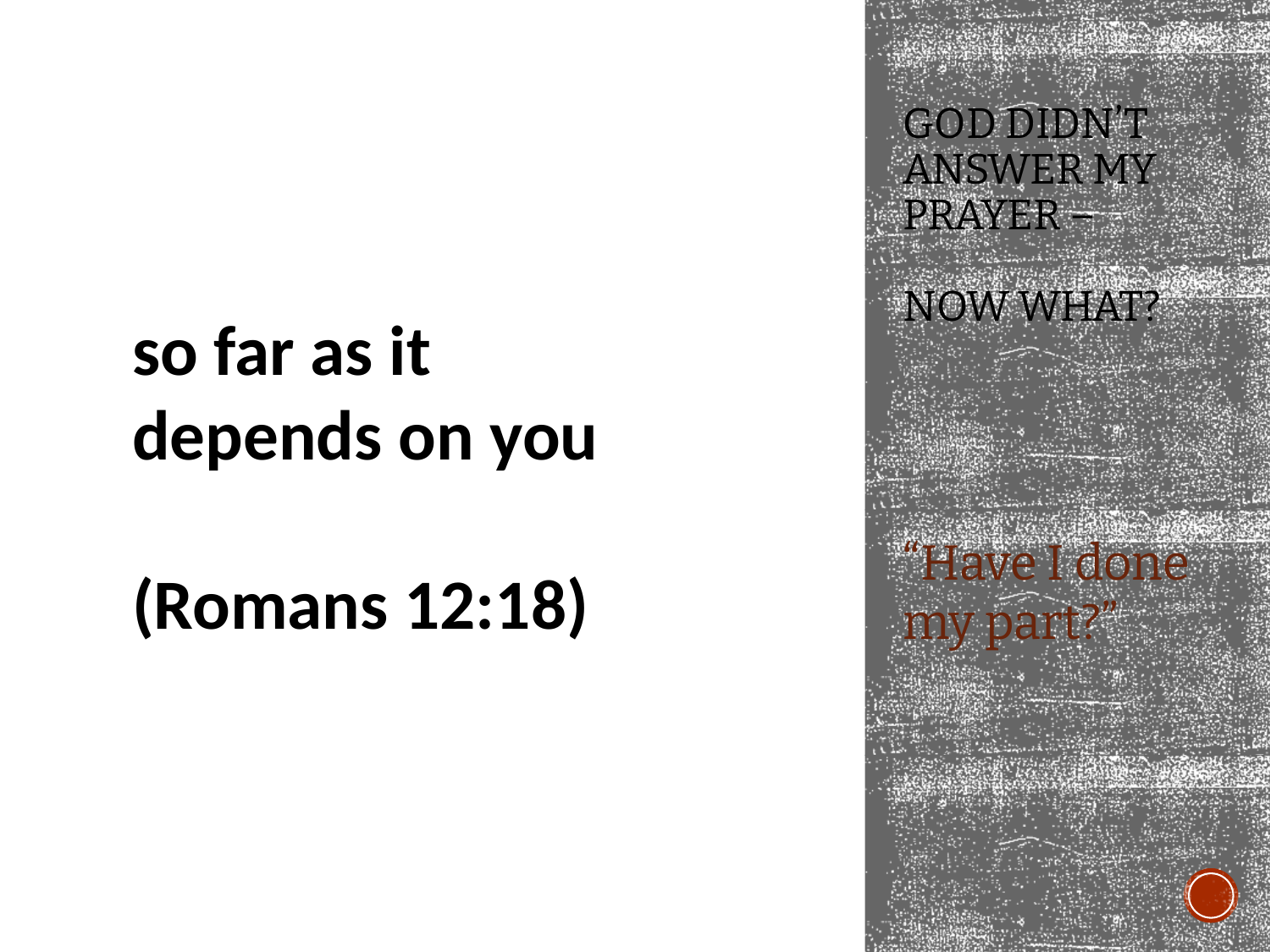

# God didn’t answer my prayer – now what?
so far as it
depends on you

(Romans 12:18)
“Have I done my part?”